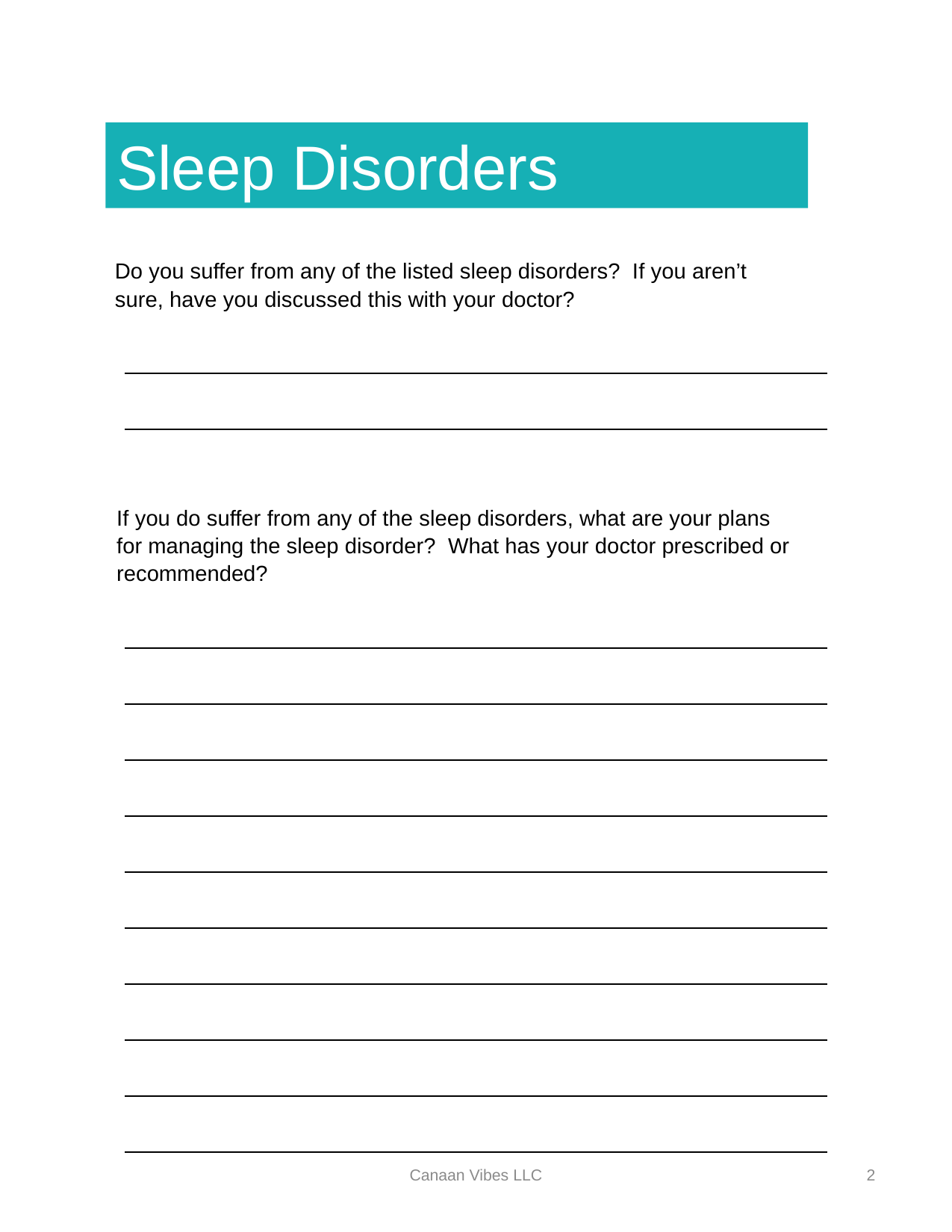

Sleep Disorders
Do you suffer from any of the listed sleep disorders?  If you aren’t sure, have you discussed this with your doctor?
|  |
| --- |
|  |
If you do suffer from any of the sleep disorders, what are your plans for managing the sleep disorder?  What has your doctor prescribed or recommended?
|  |
| --- |
|  |
|  |
|  |
|  |
|  |
|  |
|  |
|  |
|  |
Canaan Vibes LLC
2